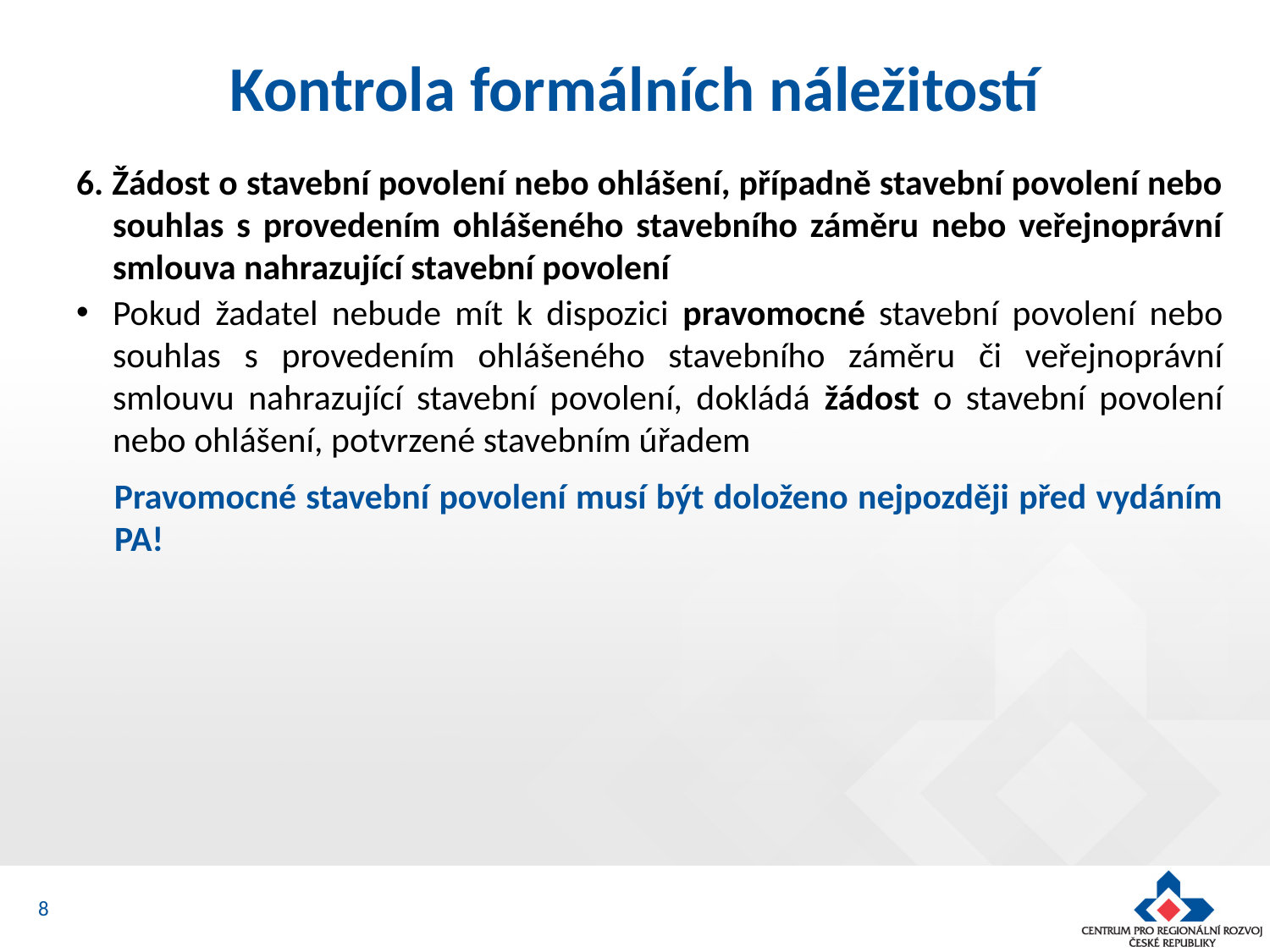

# Kontrola formálních náležitostí
6. Žádost o stavební povolení nebo ohlášení, případně stavební povolení nebo souhlas s provedením ohlášeného stavebního záměru nebo veřejnoprávní smlouva nahrazující stavební povolení
Pokud žadatel nebude mít k dispozici pravomocné stavební povolení nebo souhlas s provedením ohlášeného stavebního záměru či veřejnoprávní smlouvu nahrazující stavební povolení, dokládá žádost o stavební povolení nebo ohlášení, potvrzené stavebním úřadem
Pravomocné stavební povolení musí být doloženo nejpozději před vydáním PA!

8